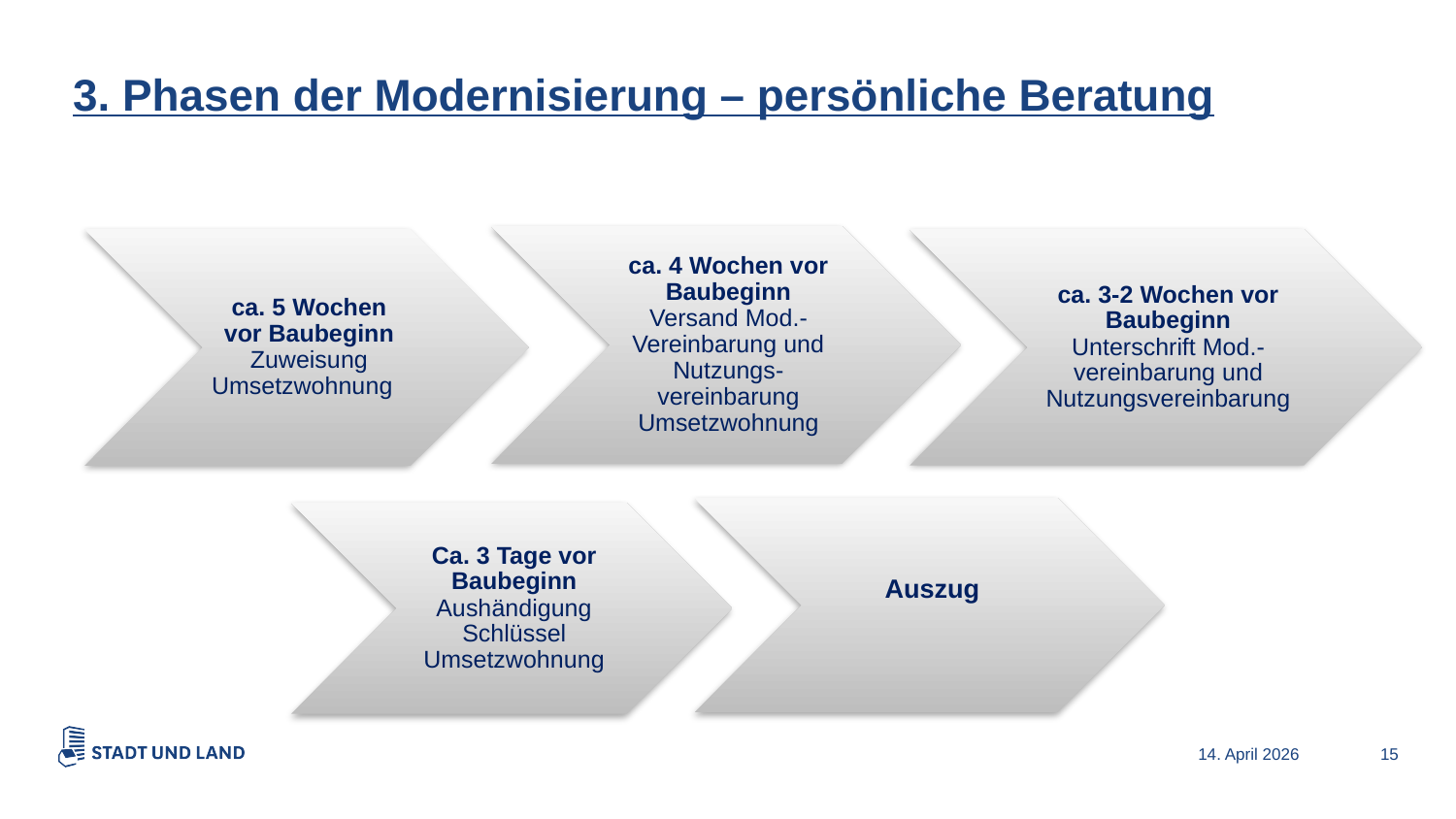

3. Phasen der Modernisierung – persönliche Beratung
ca. 5 Wochen vor Baubeginn
Zuweisung Umsetzwohnung
ca. 4 Wochen vor Baubeginn
Versand Mod.-Vereinbarung und Nutzungs-vereinbarung Umsetzwohnung
ca. 3-2 Wochen vor Baubeginn
Unterschrift Mod.-vereinbarung und Nutzungsvereinbarung
Ca. 3 Tage vor Baubeginn
Aushändigung Schlüssel Umsetzwohnung
Auszug
14. April 2026
15